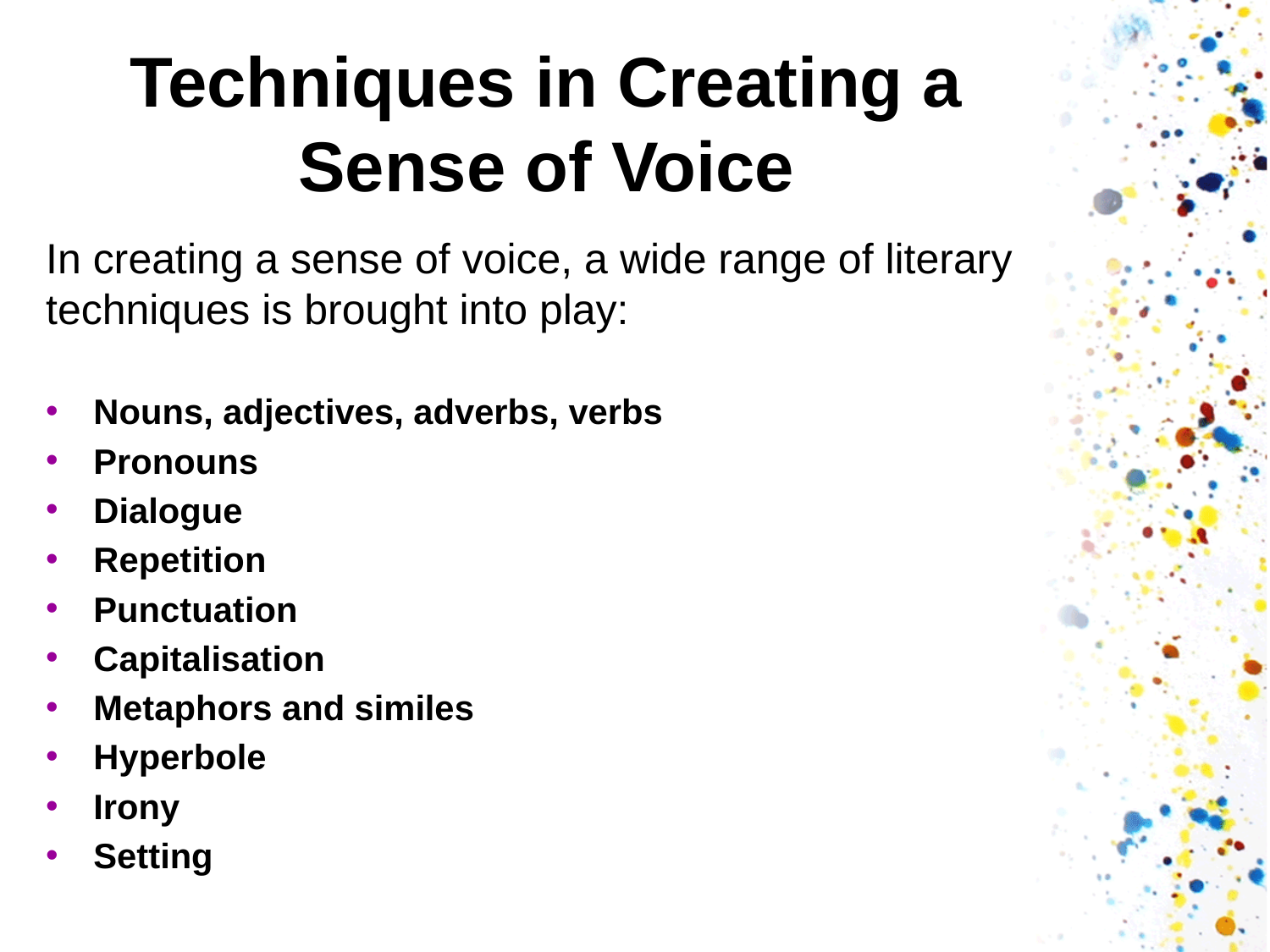

# Techniques in Creating a Sense of Voice
In creating a sense of voice, a wide range of literary techniques is brought into play:

Nouns, adjectives, adverbs, verbs
Pronouns
Dialogue
Repetition
Punctuation
Capitalisation
Metaphors and similes
Hyperbole
Irony
Setting